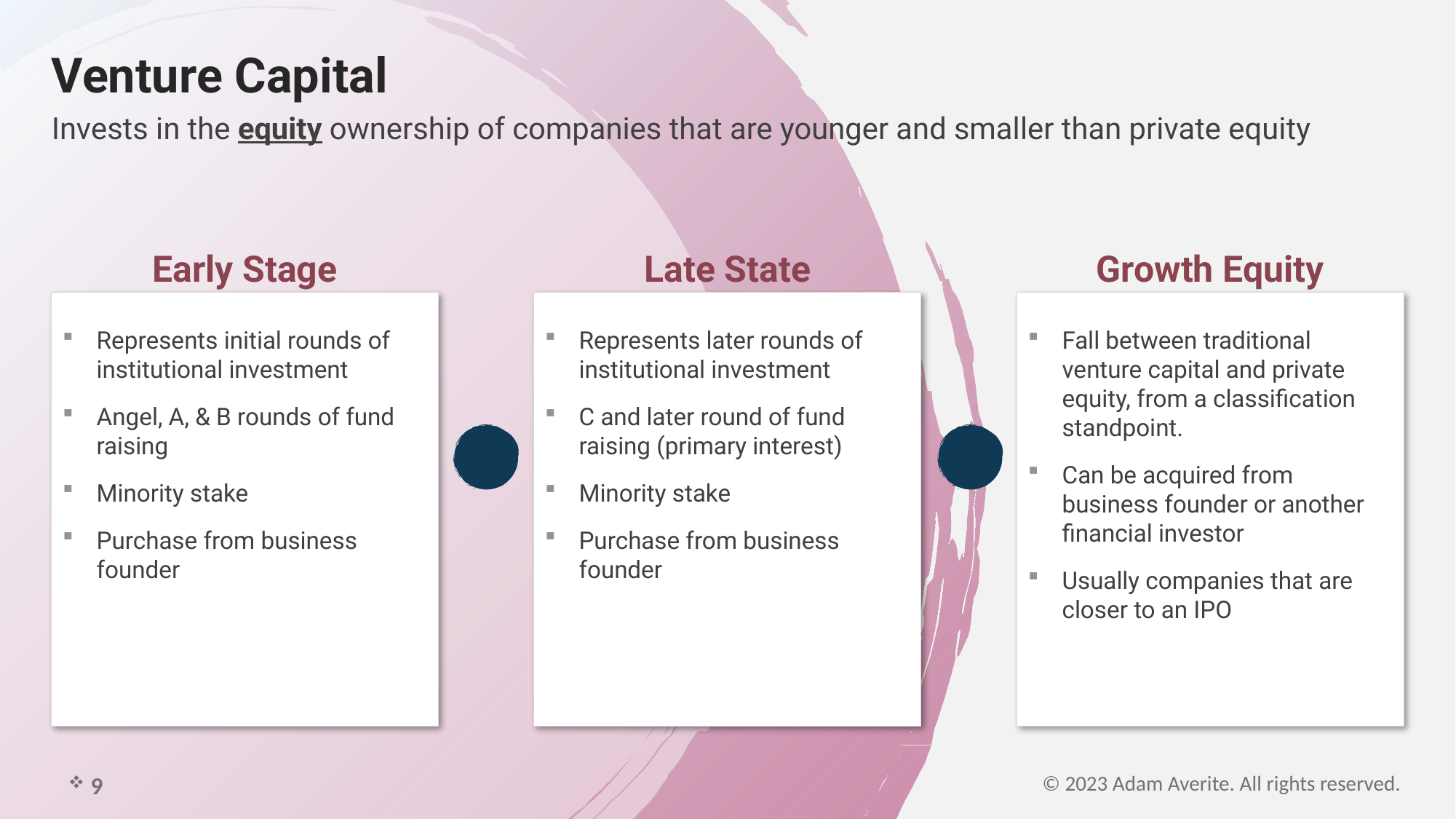

# Venture Capital
Invests in the equity ownership of companies that are younger and smaller than private equity

Early Stage
Late State
Growth Equity
Represents initial rounds of institutional investment
Angel, A, & B rounds of fund raising
Minority stake
Purchase from business founder

Represents later rounds of institutional investment
C and later round of fund raising (primary interest)
Minority stake
Purchase from business founder

Fall between traditional venture capital and private equity, from a classification standpoint.
Can be acquired from business founder or another financial investor
Usually companies that are closer to an IPO

 9
© 2023 Adam Averite. All rights reserved.